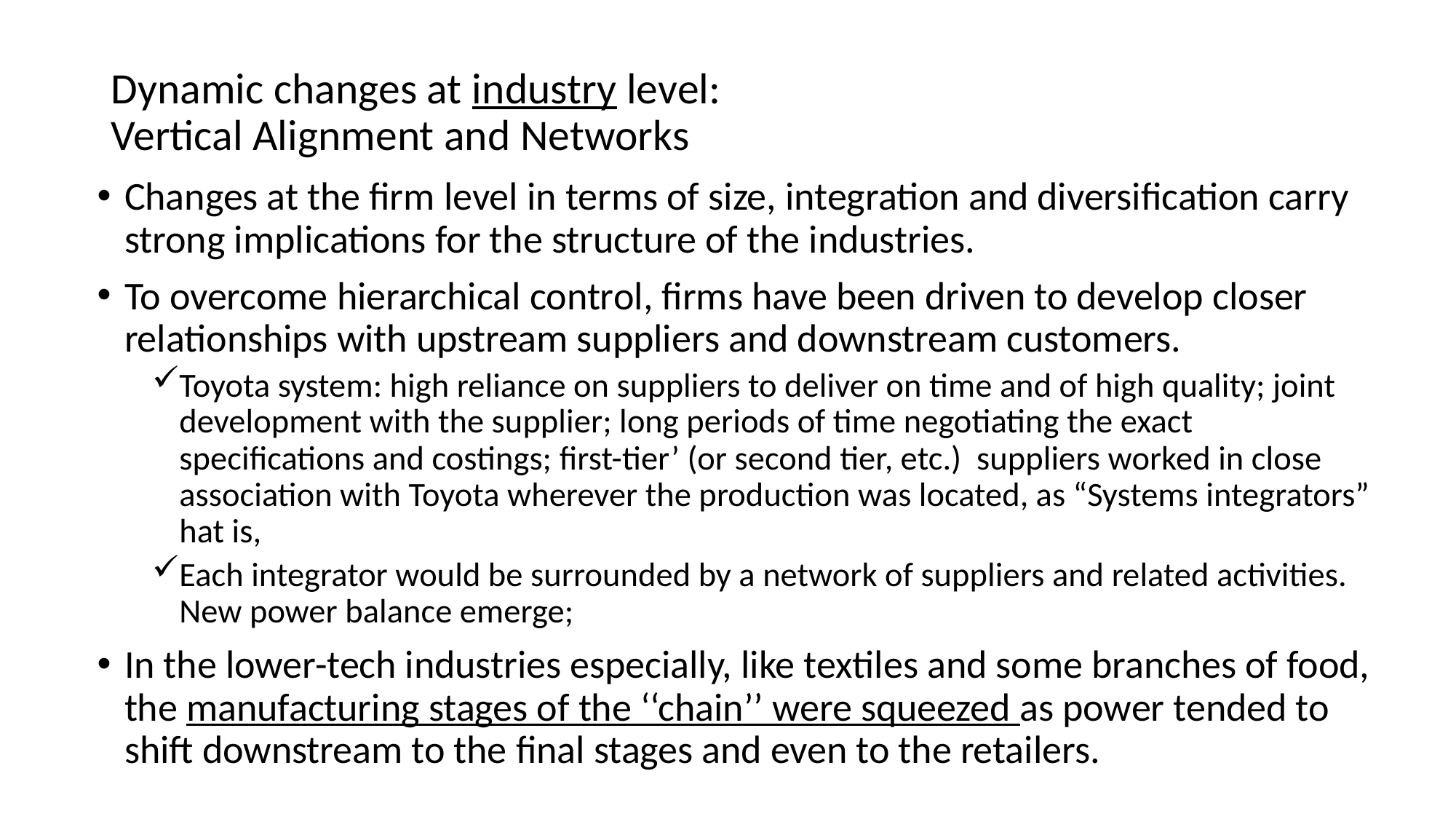

# Dynamic changes at industry level: Vertical Alignment and Networks
Changes at the firm level in terms of size, integration and diversification carry strong implications for the structure of the industries.
To overcome hierarchical control, firms have been driven to develop closer relationships with upstream suppliers and downstream customers.
Toyota system: high reliance on suppliers to deliver on time and of high quality; joint development with the supplier; long periods of time negotiating the exact specifications and costings; first-tier’ (or second tier, etc.)  suppliers worked in close association with Toyota wherever the production was located, as “Systems integrators” hat is,
Each integrator would be surrounded by a network of suppliers and related activities. New power balance emerge;
In the lower-tech industries especially, like textiles and some branches of food, the manufacturing stages of the ‘‘chain’’ were squeezed as power tended to shift downstream to the final stages and even to the retailers.